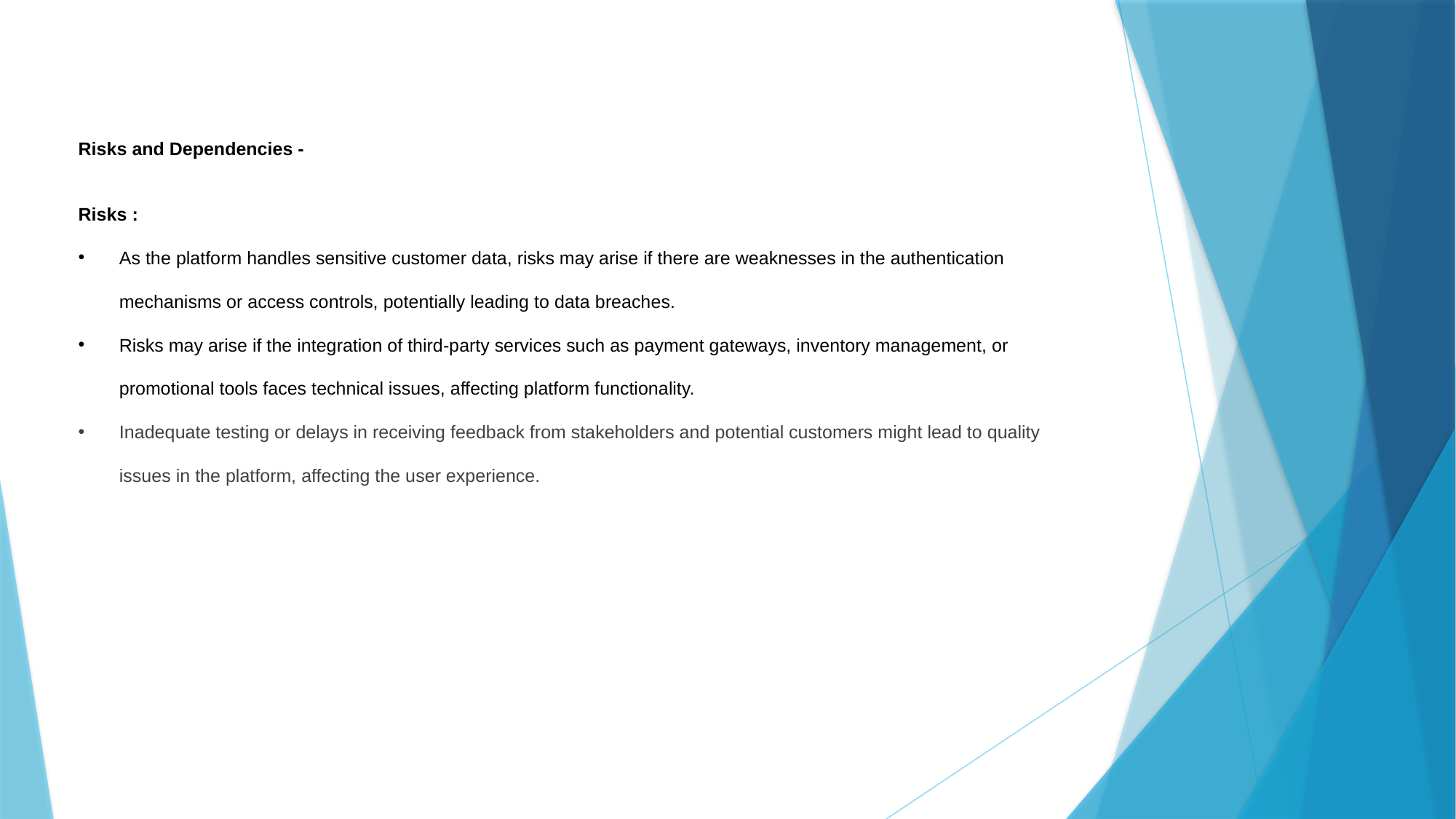

# Risks and Dependencies -
Risks :
As the platform handles sensitive customer data, risks may arise if there are weaknesses in the authentication mechanisms or access controls, potentially leading to data breaches.
Risks may arise if the integration of third-party services such as payment gateways, inventory management, or promotional tools faces technical issues, affecting platform functionality.
Inadequate testing or delays in receiving feedback from stakeholders and potential customers might lead to quality issues in the platform, affecting the user experience.